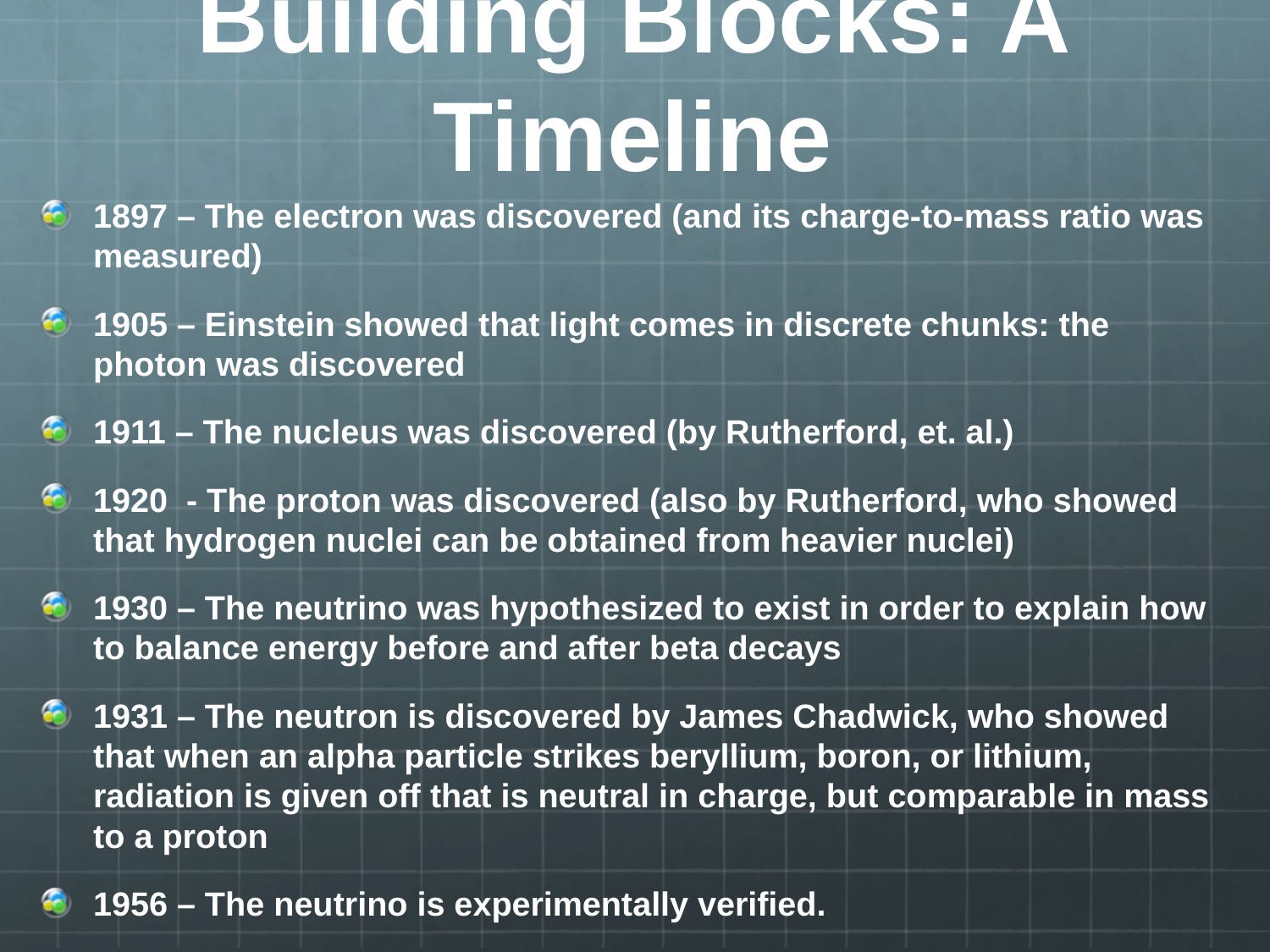

# Building Blocks: A Timeline
1897 – The electron was discovered (and its charge-to-mass ratio was measured)
1905 – Einstein showed that light comes in discrete chunks: the photon was discovered
1911 – The nucleus was discovered (by Rutherford, et. al.)
1920  - The proton was discovered (also by Rutherford, who showed that hydrogen nuclei can be obtained from heavier nuclei)
1930 – The neutrino was hypothesized to exist in order to explain how to balance energy before and after beta decays
1931 – The neutron is discovered by James Chadwick, who showed that when an alpha particle strikes beryllium, boron, or lithium, radiation is given off that is neutral in charge, but comparable in mass to a proton
1956 – The neutrino is experimentally verified.